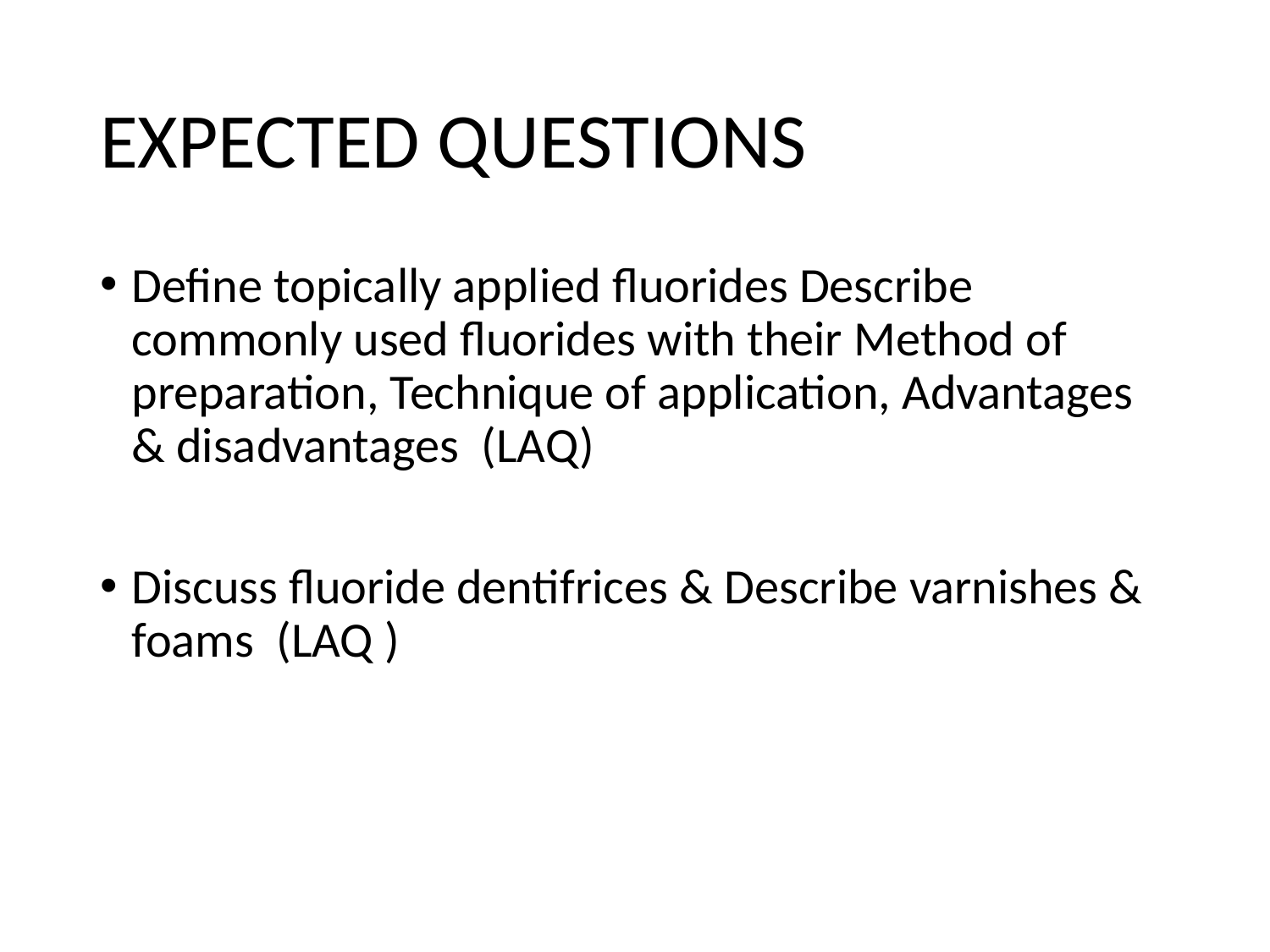

# EXPECTED QUESTIONS
Define topically applied fluorides Describe commonly used fluorides with their Method of preparation, Technique of application, Advantages & disadvantages  (LAQ)

Discuss fluoride dentifrices & Describe varnishes & foams  (LAQ )